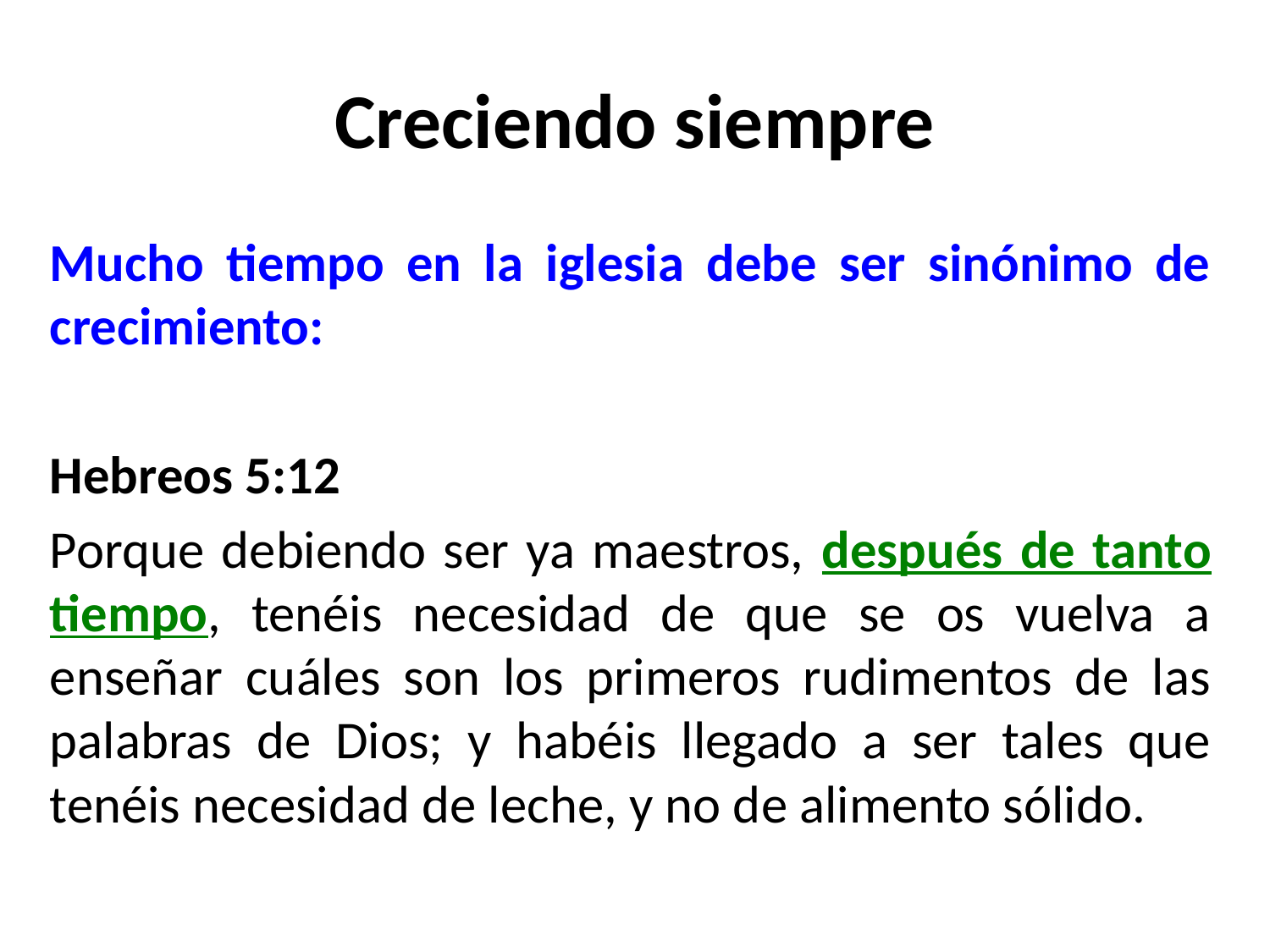

# Creciendo siempre
Mucho tiempo en la iglesia debe ser sinónimo de crecimiento:

Hebreos 5:12
Porque debiendo ser ya maestros, después de tanto tiempo, tenéis necesidad de que se os vuelva a enseñar cuáles son los primeros rudimentos de las palabras de Dios; y habéis llegado a ser tales que tenéis necesidad de leche, y no de alimento sólido.